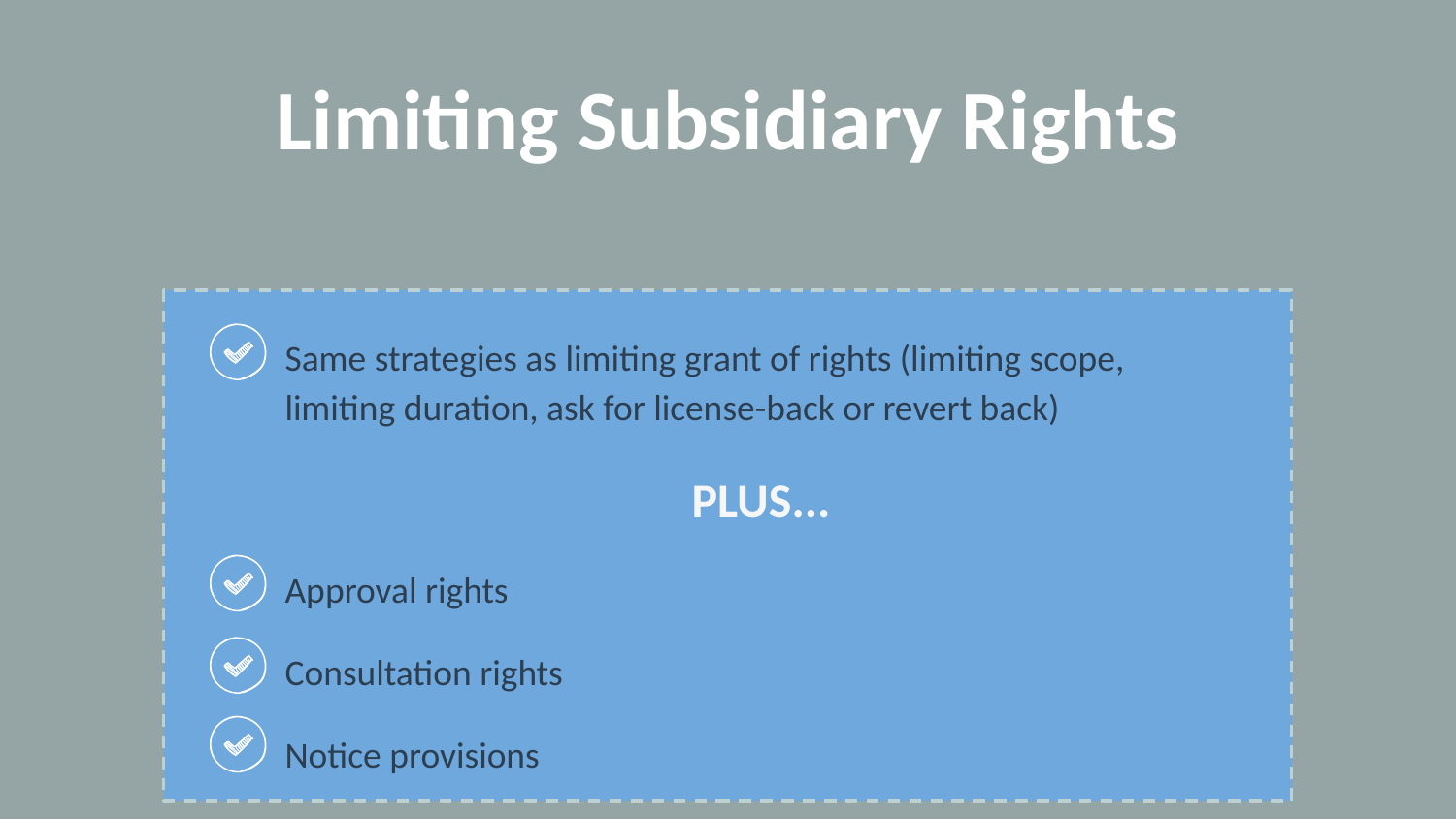

Limiting Subsidiary Rights

Same strategies as limiting grant of rights (limiting scope, limiting duration, ask for license-back or revert back)
PLUS...
Approval rights
Consultation rights
Notice provisions